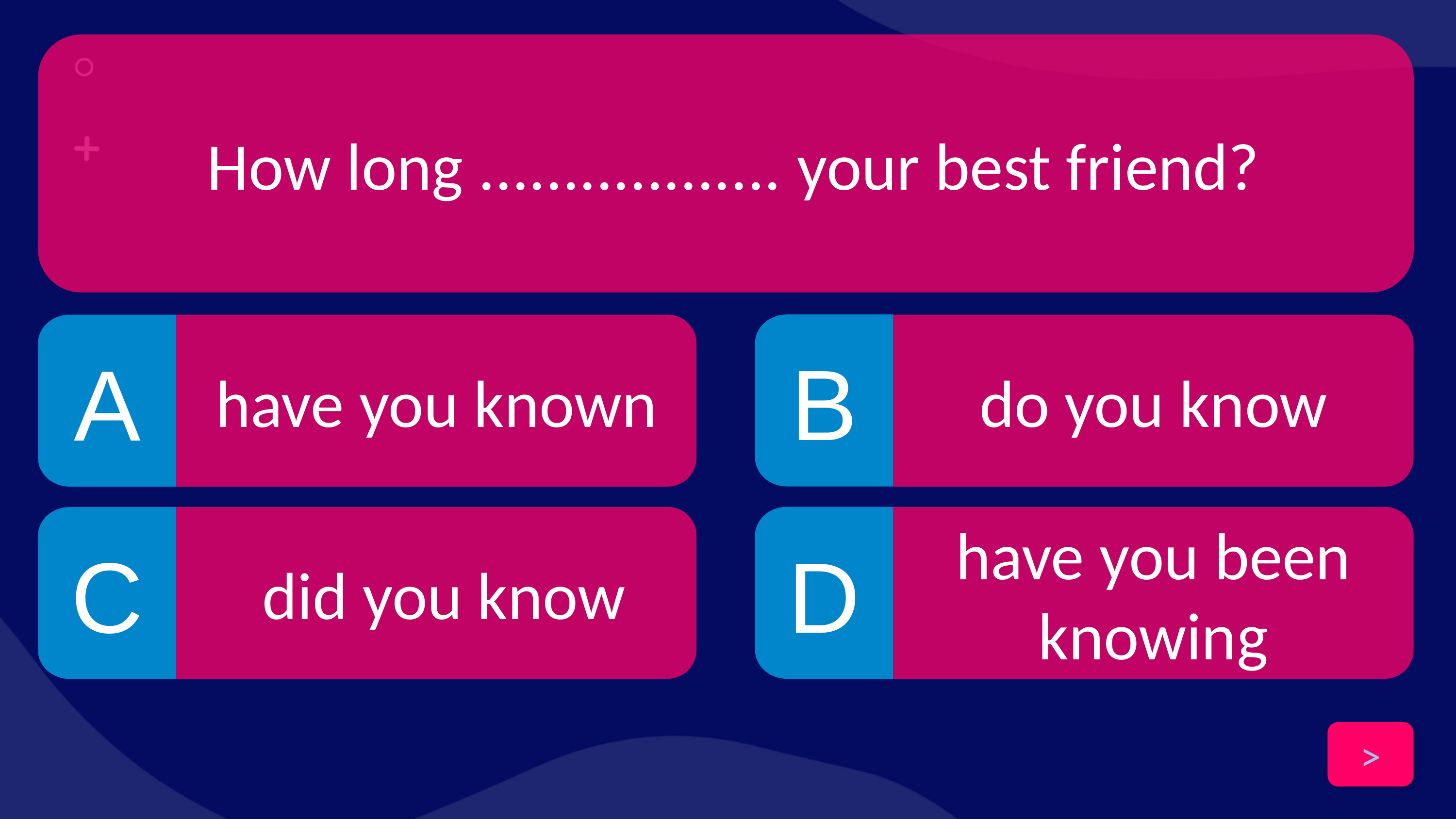

How long .................. your best friend?
B
A
have you known
do you know
 did you know
D
have you been knowing
C
>